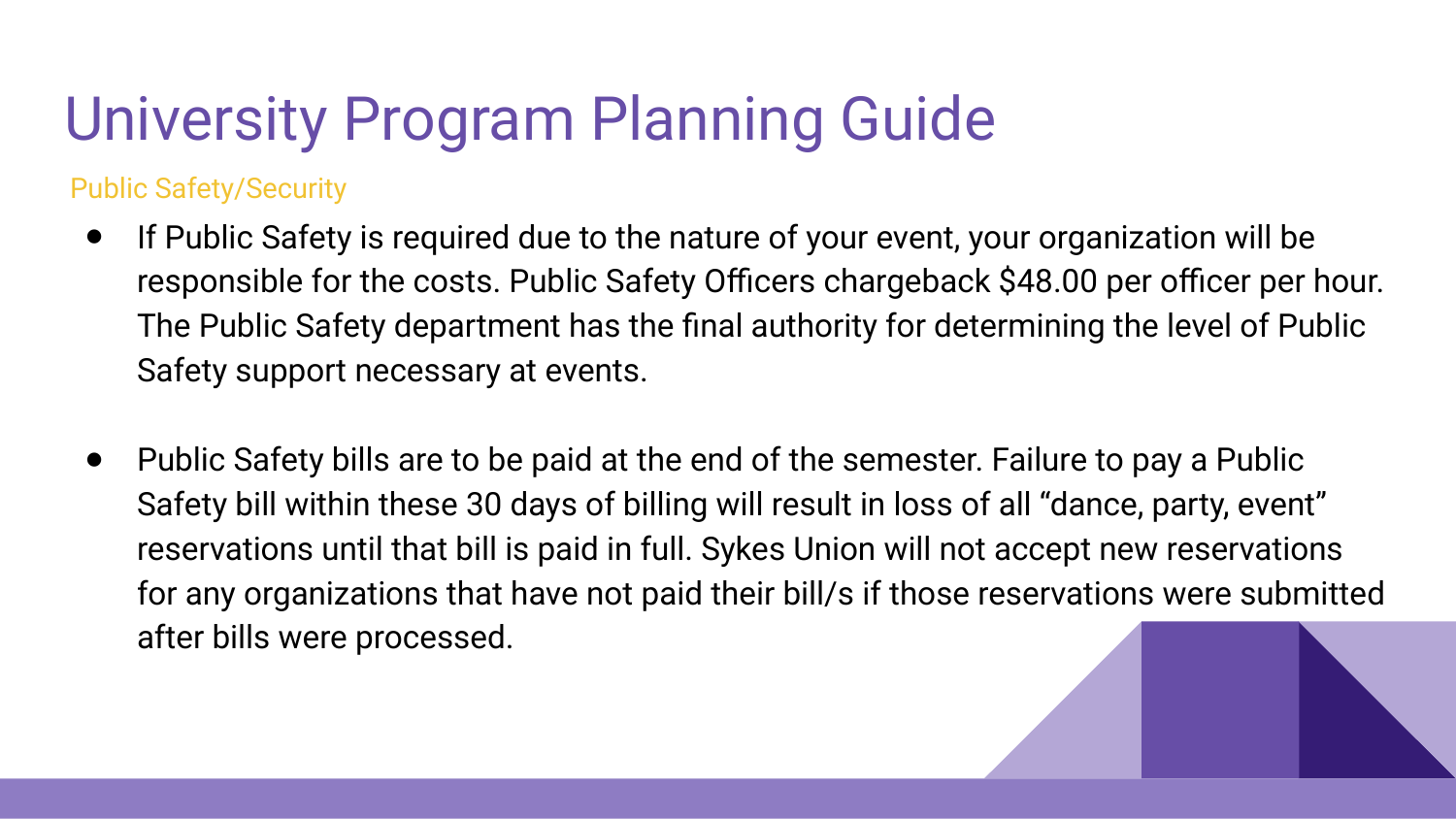

# University Program Planning Guide
Public Safety/Security
If Public Safety is required due to the nature of your event, your organization will be responsible for the costs. Public Safety Officers chargeback $48.00 per officer per hour. The Public Safety department has the final authority for determining the level of Public Safety support necessary at events.
Public Safety bills are to be paid at the end of the semester. Failure to pay a Public Safety bill within these 30 days of billing will result in loss of all “dance, party, event” reservations until that bill is paid in full. Sykes Union will not accept new reservations for any organizations that have not paid their bill/s if those reservations were submitted after bills were processed.